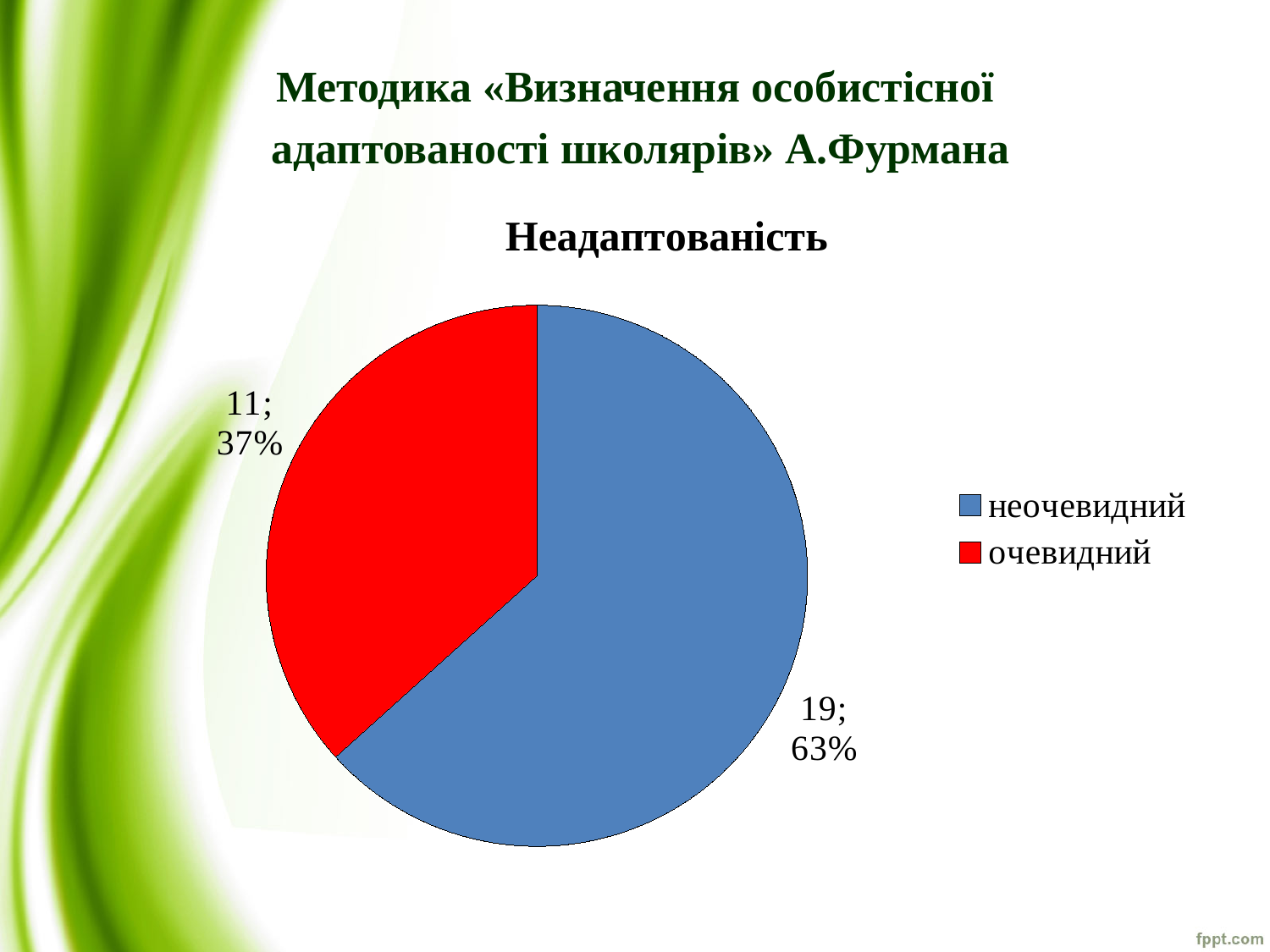

Методика «Визначення особистісної
адаптованості школярів» А.Фурмана

### Chart: Неадаптованість

| Category |  |
|---|---|
| неочевидний | 19.0 |
| очевидний | 11.0 |